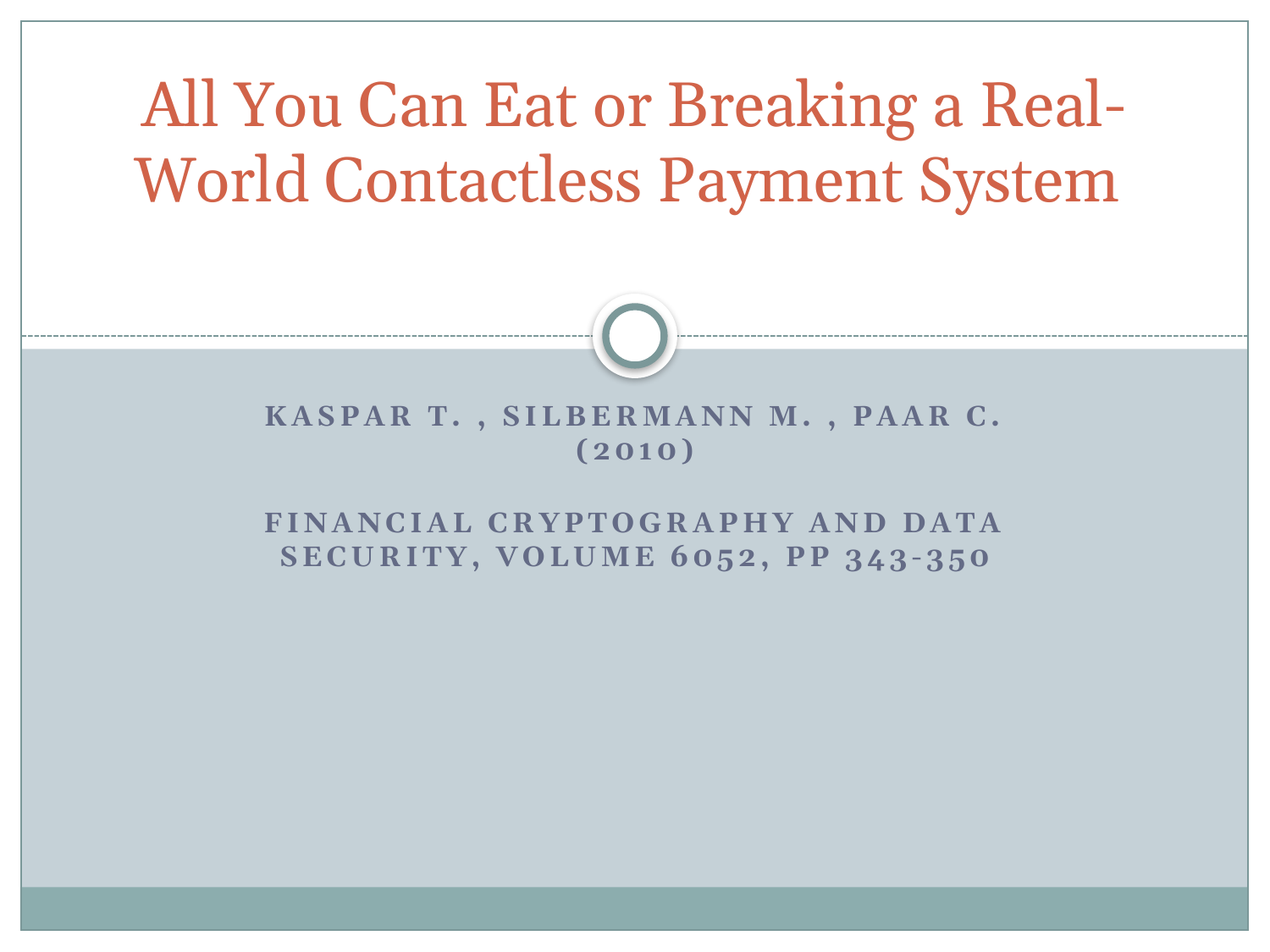

# All You Can Eat or Breaking a Real-World Contactless Payment System
Kaspar T. , Silbermann m. , paar c. (2010)
Financial Cryptography and Data Security, Volume 6052, pp 343-350